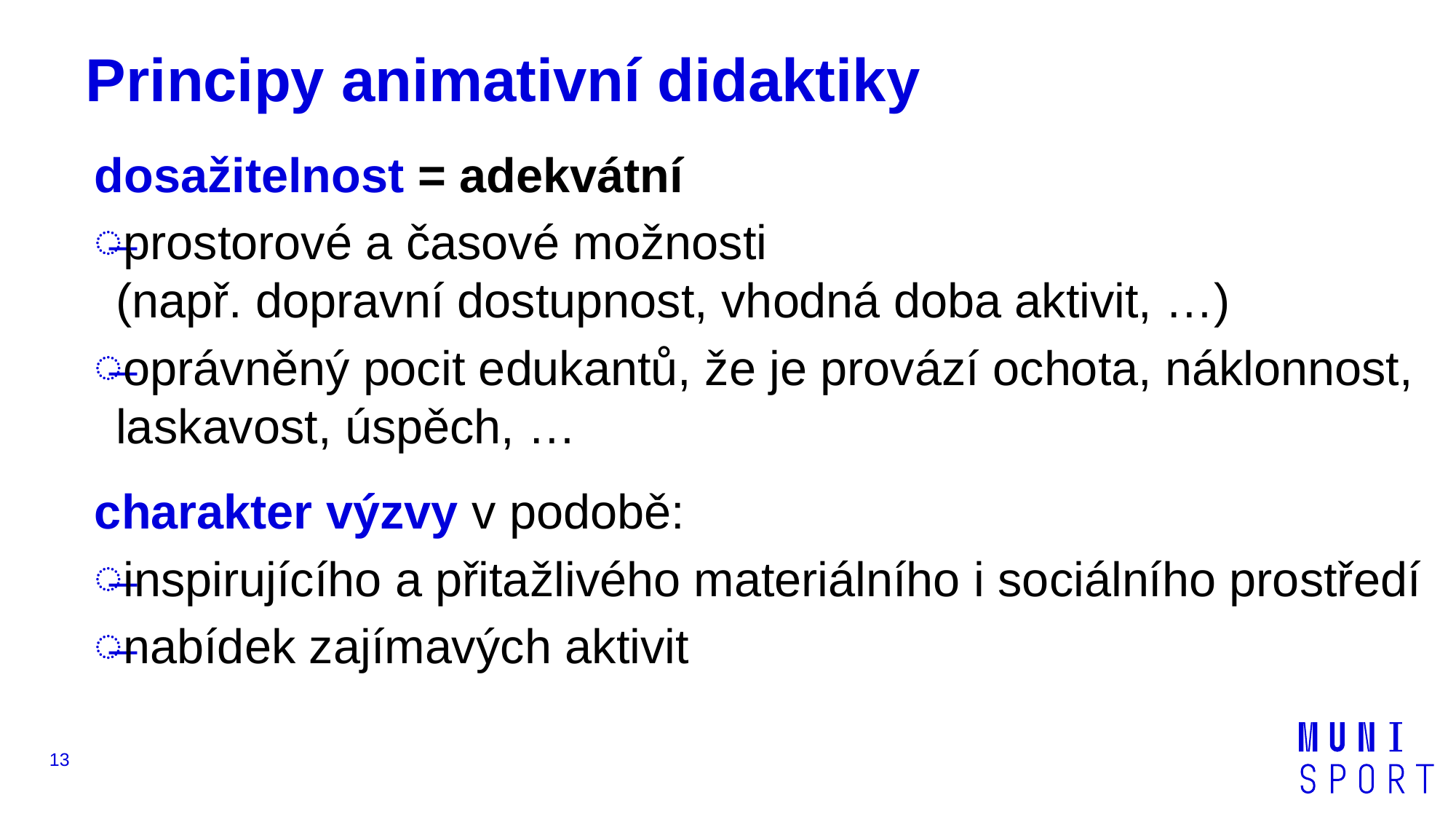

# Principy animativní didaktiky
dosažitelnost = adekvátní
prostorové a časové možnosti
(např. dopravní dostupnost, vhodná doba aktivit, …)
oprávněný pocit edukantů, že je provází ochota, náklonnost, laskavost, úspěch, …
charakter výzvy v podobě:
inspirujícího a přitažlivého materiálního i sociálního prostředí
nabídek zajímavých aktivit

13